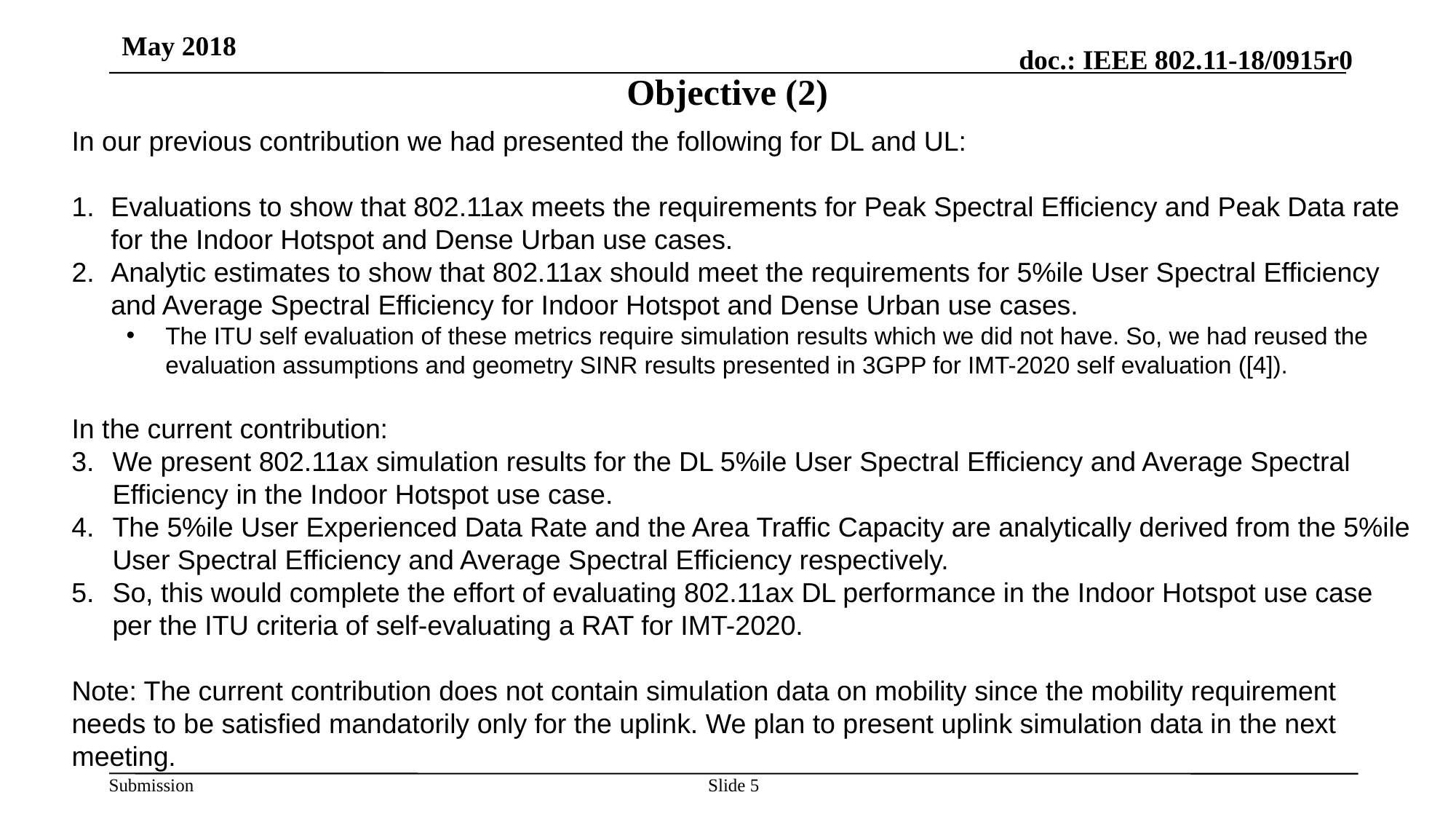

May 2018
# Objective (2)
In our previous contribution we had presented the following for DL and UL:

Evaluations to show that 802.11ax meets the requirements for Peak Spectral Efficiency and Peak Data rate for the Indoor Hotspot and Dense Urban use cases.
Analytic estimates to show that 802.11ax should meet the requirements for 5%ile User Spectral Efficiency and Average Spectral Efficiency for Indoor Hotspot and Dense Urban use cases.
The ITU self evaluation of these metrics require simulation results which we did not have. So, we had reused the evaluation assumptions and geometry SINR results presented in 3GPP for IMT-2020 self evaluation ([4]).

In the current contribution:
We present 802.11ax simulation results for the DL 5%ile User Spectral Efficiency and Average Spectral Efficiency in the Indoor Hotspot use case.
The 5%ile User Experienced Data Rate and the Area Traffic Capacity are analytically derived from the 5%ile User Spectral Efficiency and Average Spectral Efficiency respectively.
So, this would complete the effort of evaluating 802.11ax DL performance in the Indoor Hotspot use case per the ITU criteria of self-evaluating a RAT for IMT-2020.

Note: The current contribution does not contain simulation data on mobility since the mobility requirement needs to be satisfied mandatorily only for the uplink. We plan to present uplink simulation data in the next meeting.

Slide 5